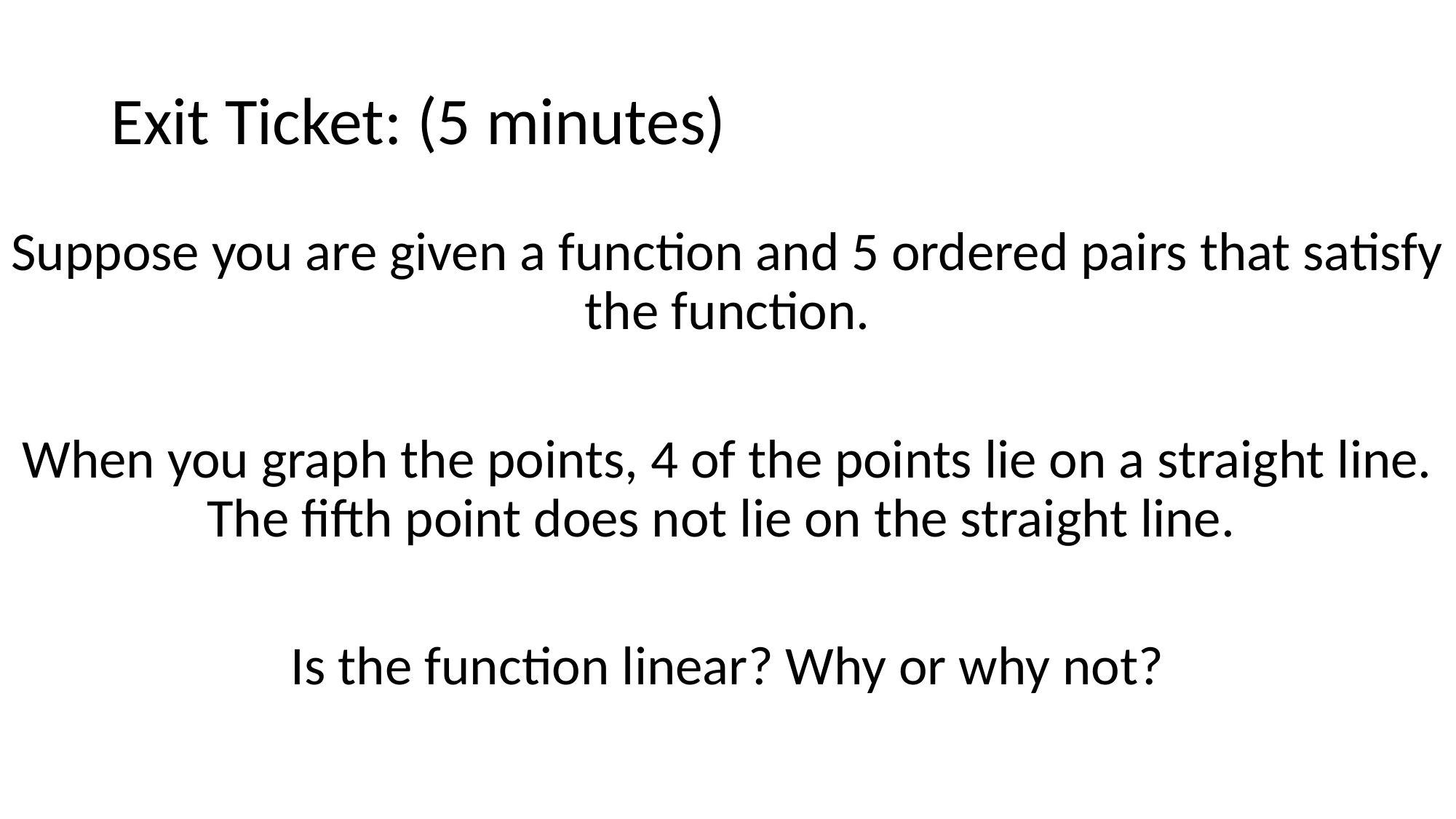

# Exit Ticket: (5 minutes)
Suppose you are given a function and 5 ordered pairs that satisfy the function.

When you graph the points, 4 of the points lie on a straight line. The fifth point does not lie on the straight line.

Is the function linear? Why or why not?